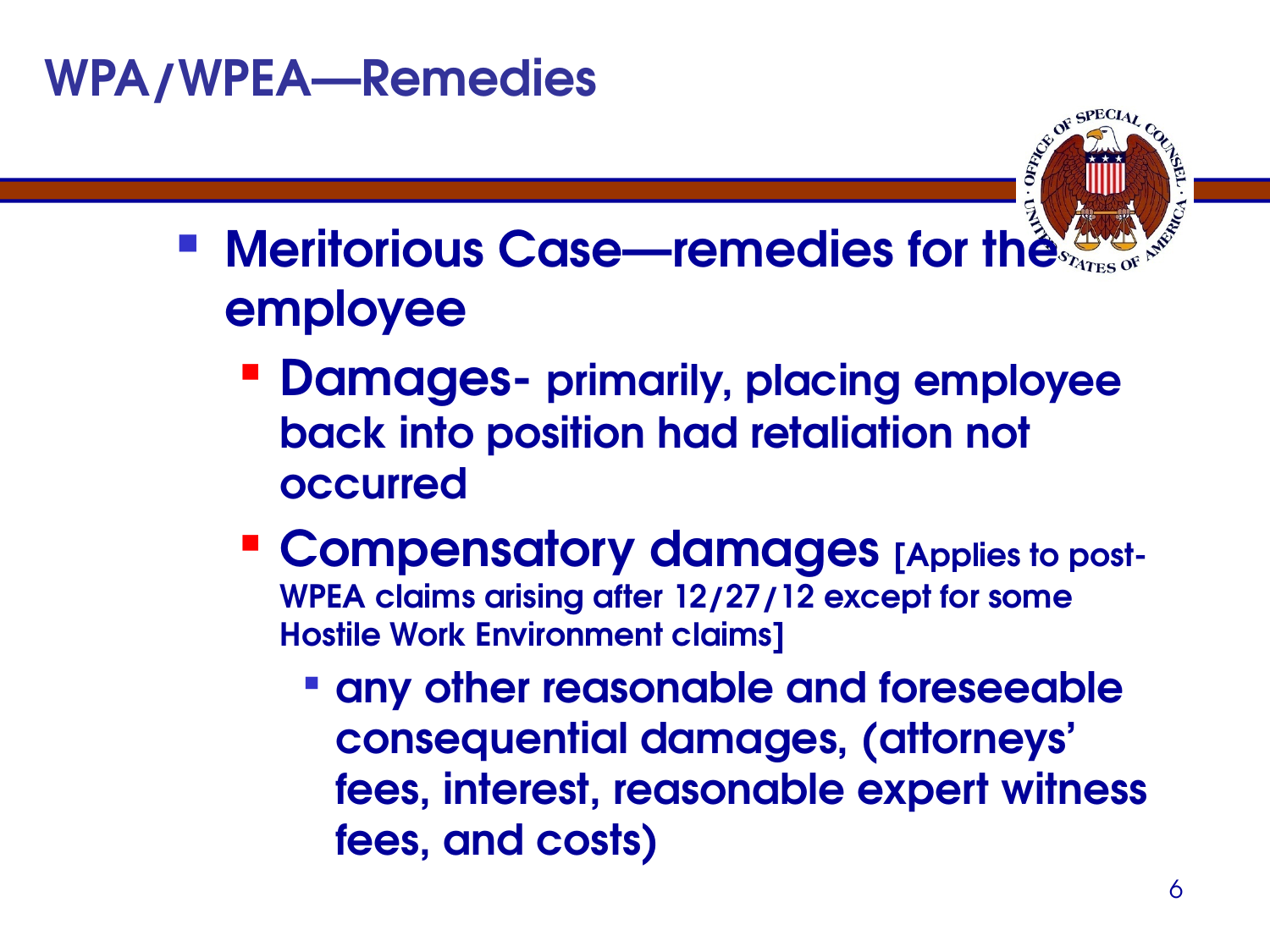

# WPA/WPEA—Remedies
Meritorious Case—remedies for the employee
Damages- primarily, placing employee back into position had retaliation not occurred
Compensatory damages [Applies to post-WPEA claims arising after 12/27/12 except for some Hostile Work Environment claims]
any other reasonable and foreseeable consequential damages, (attorneys’ fees, interest, reasonable expert witness fees, and costs)
6